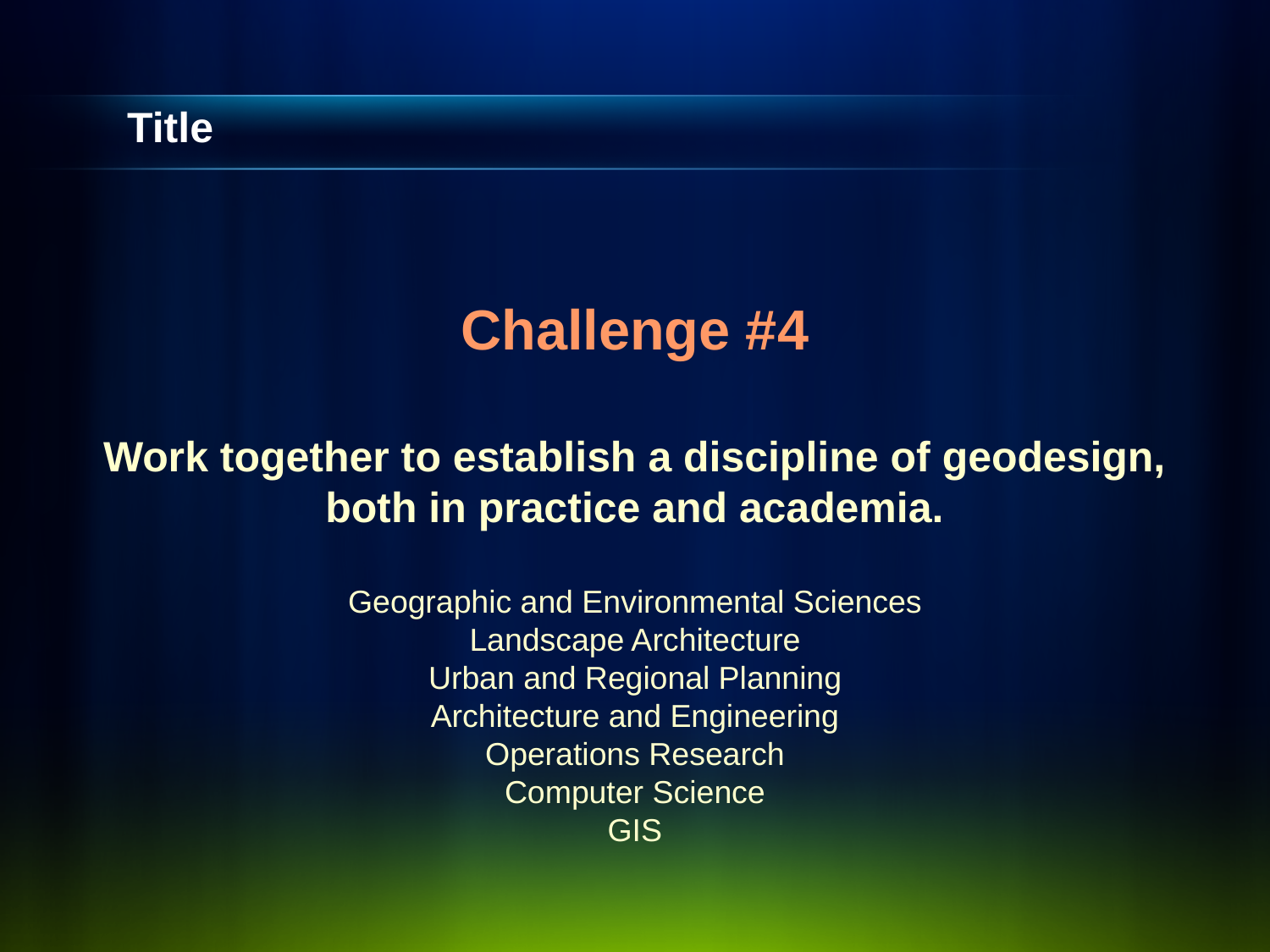

# Title
Challenge #4

Work together to establish a discipline of geodesign,
both in practice and academia.

Geographic and Environmental Sciences
Landscape Architecture
Urban and Regional Planning
Architecture and Engineering
Operations Research
Computer Science
GIS